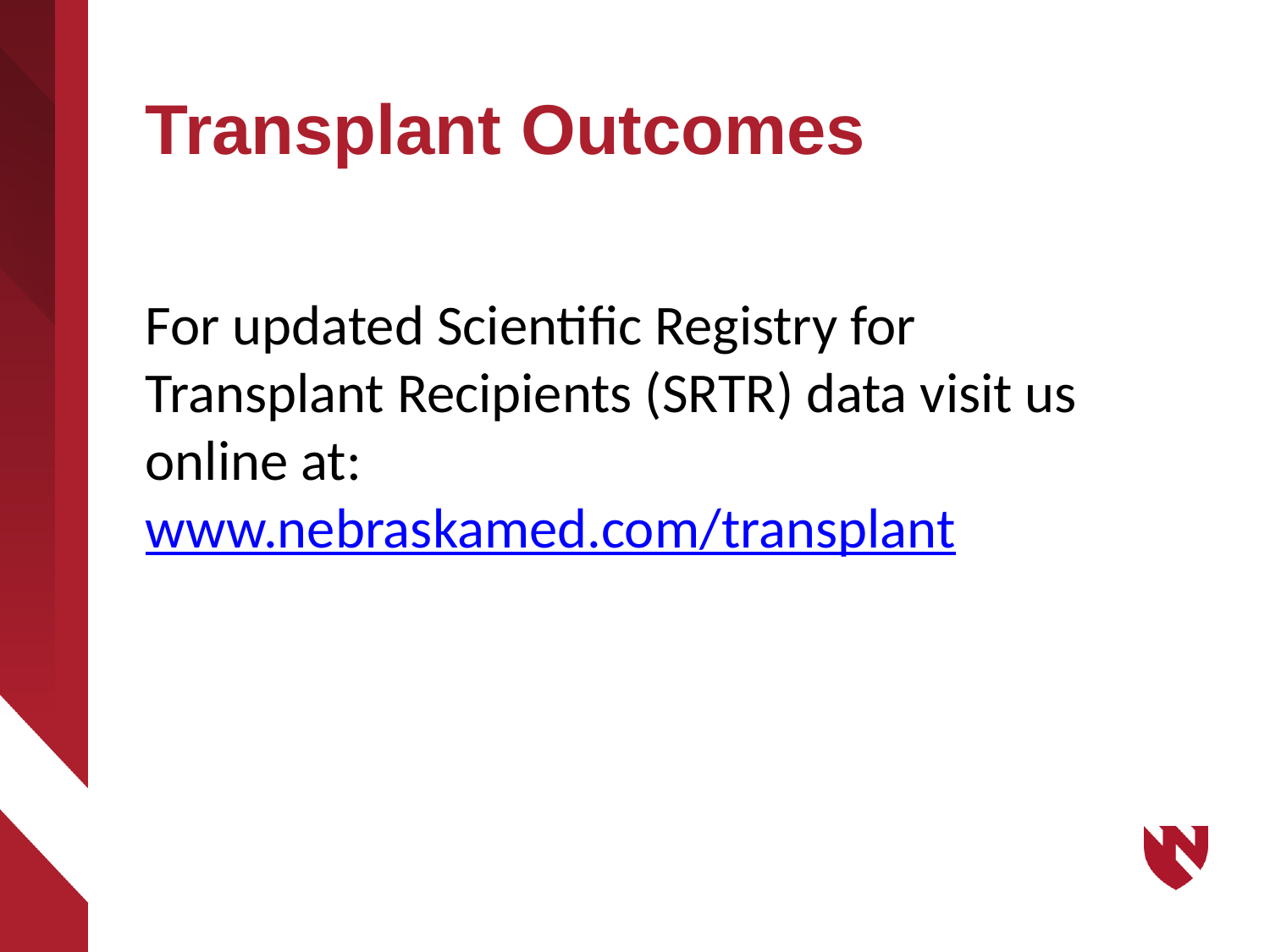

# Transplant Outcomes
For updated Scientific Registry for Transplant Recipients (SRTR) data visit us online at: 	www.nebraskamed.com/transplant